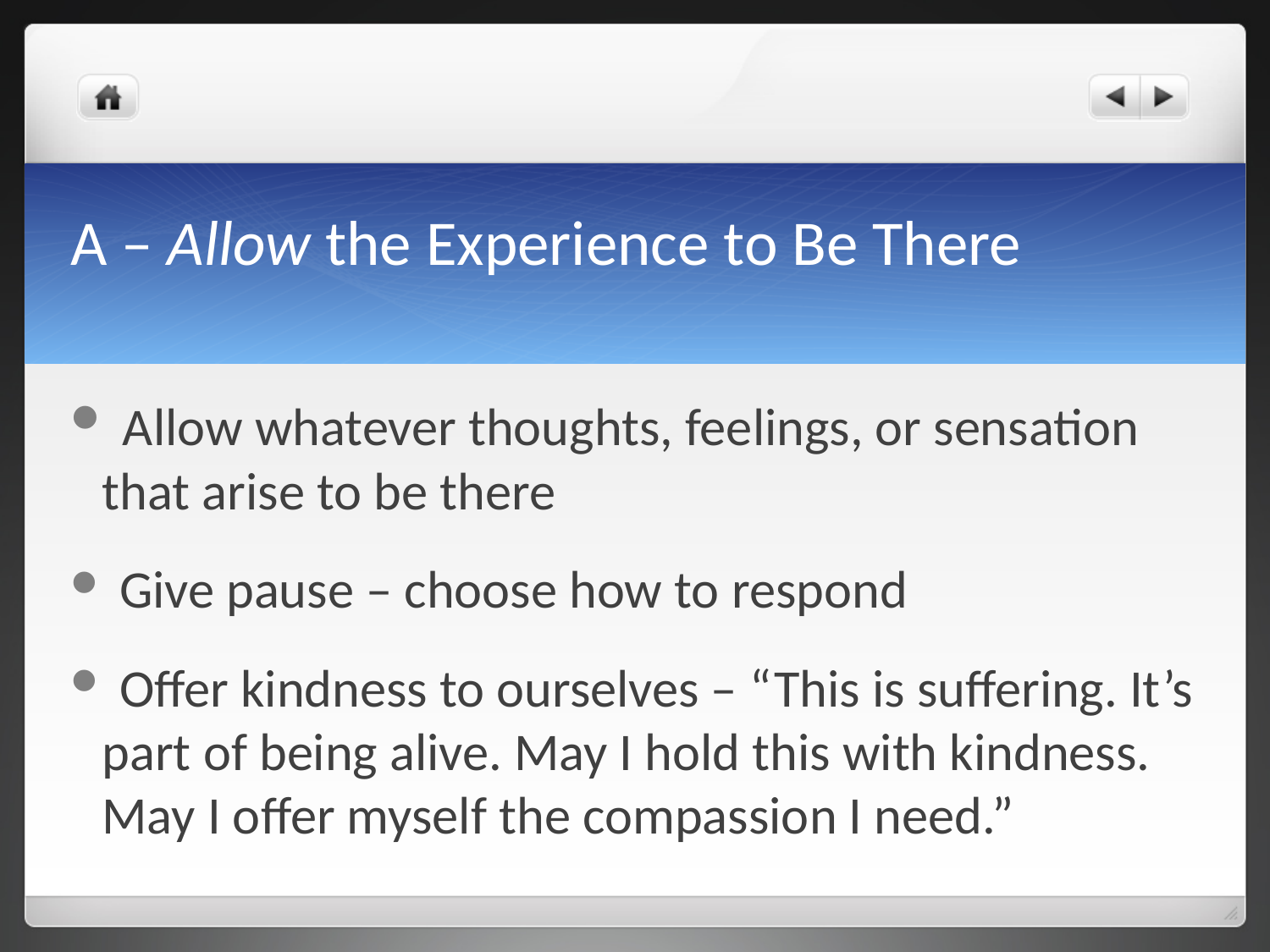

# A – Allow the Experience to Be There
 Allow whatever thoughts, feelings, or sensation that arise to be there
 Give pause – choose how to respond
 Offer kindness to ourselves – “This is suffering. It’s part of being alive. May I hold this with kindness. May I offer myself the compassion I need.”